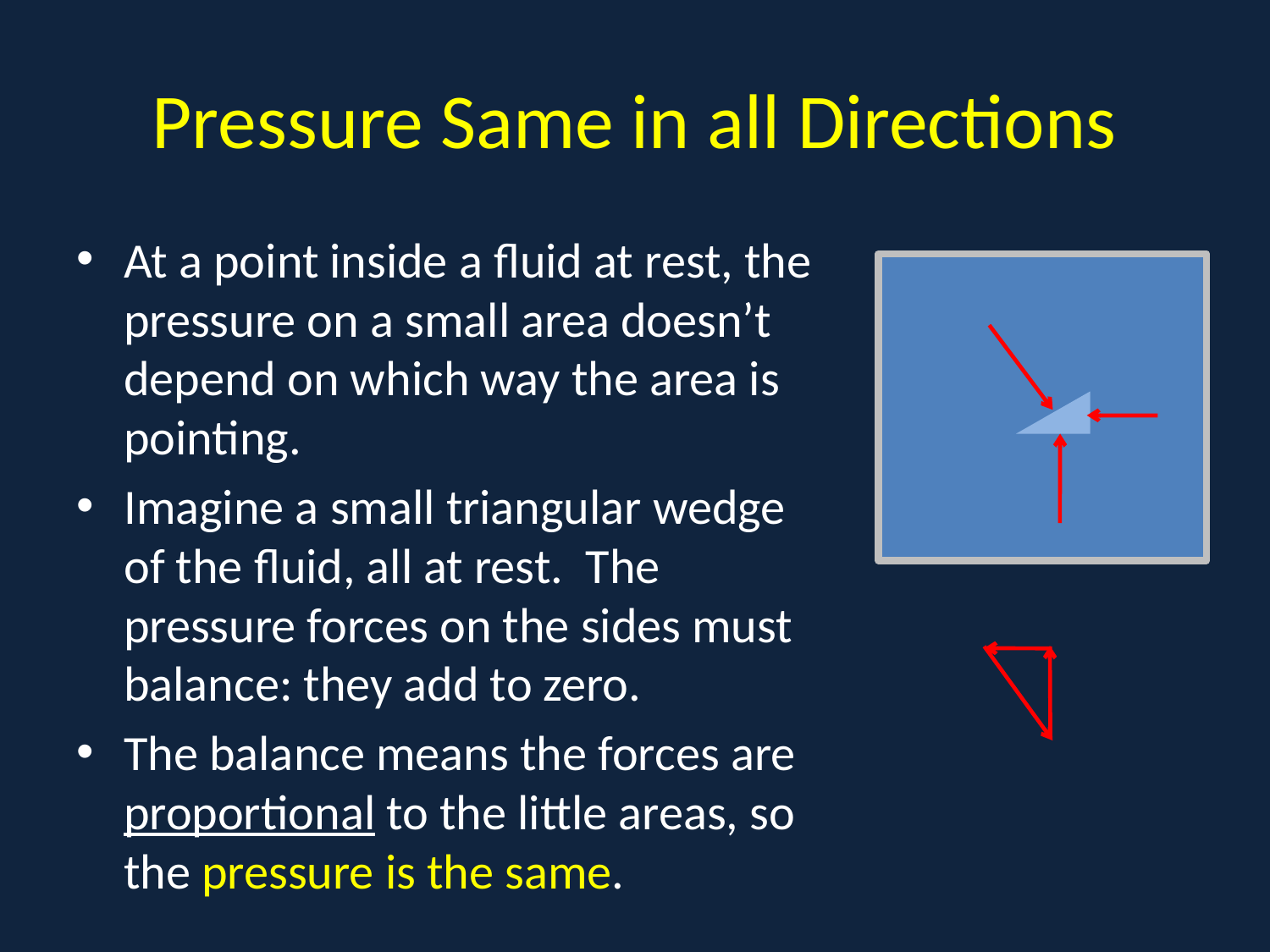

# Pressure Same in all Directions
At a point inside a fluid at rest, the pressure on a small area doesn’t depend on which way the area is pointing.
Imagine a small triangular wedge of the fluid, all at rest.  The pressure forces on the sides must balance: they add to zero.
The balance means the forces are proportional to the little areas, so the pressure is the same.
l